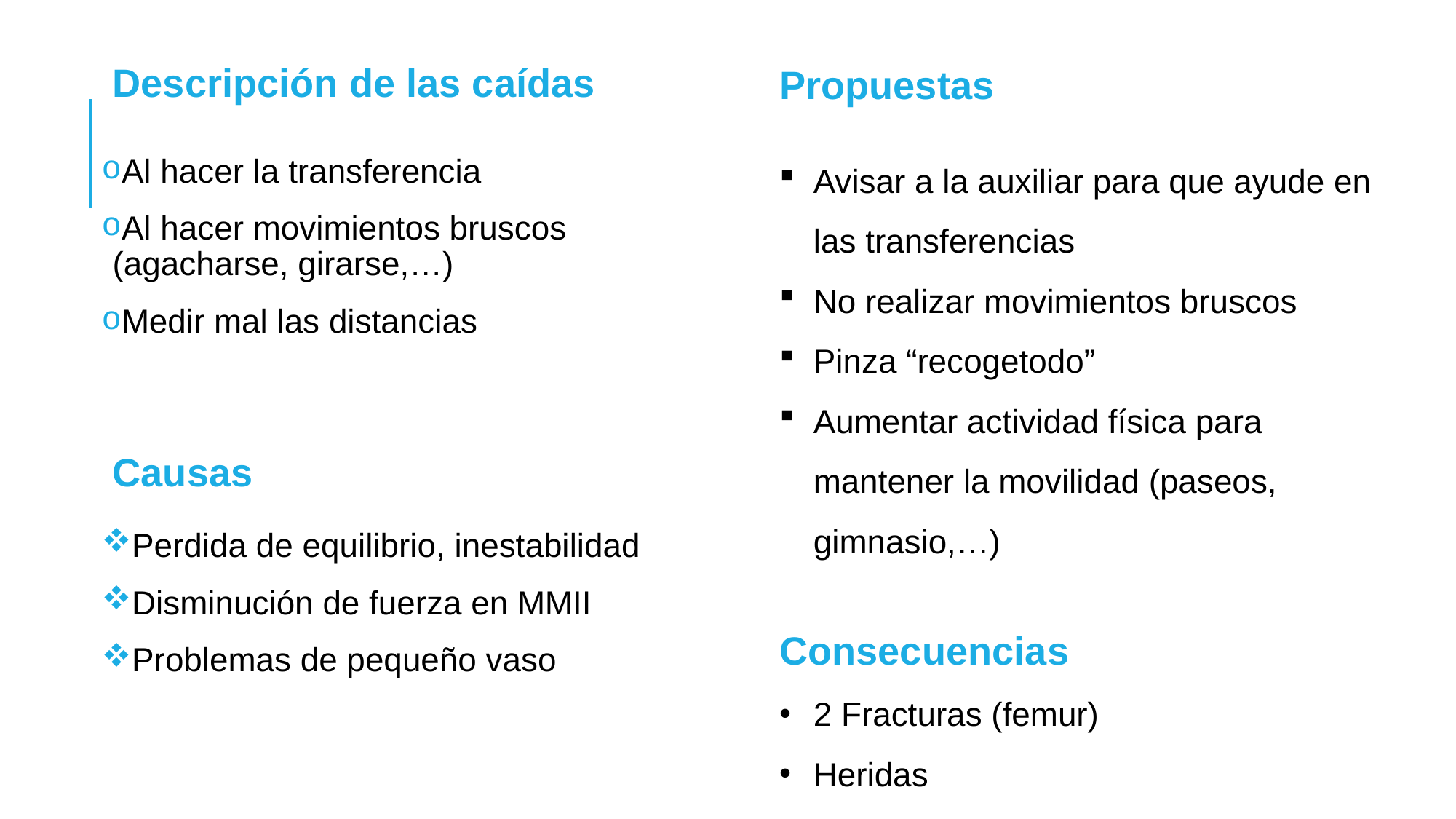

Descripción de las caídas
Propuestas

Avisar a la auxiliar para que ayude en las transferencias
No realizar movimientos bruscos
Pinza “recogetodo”
Aumentar actividad física para mantener la movilidad (paseos, gimnasio,…)

Consecuencias
2 Fracturas (femur)
Heridas
Al hacer la transferencia
Al hacer movimientos bruscos (agacharse, girarse,…)
Medir mal las distancias
Causas
Perdida de equilibrio, inestabilidad
Disminución de fuerza en MMII
Problemas de pequeño vaso